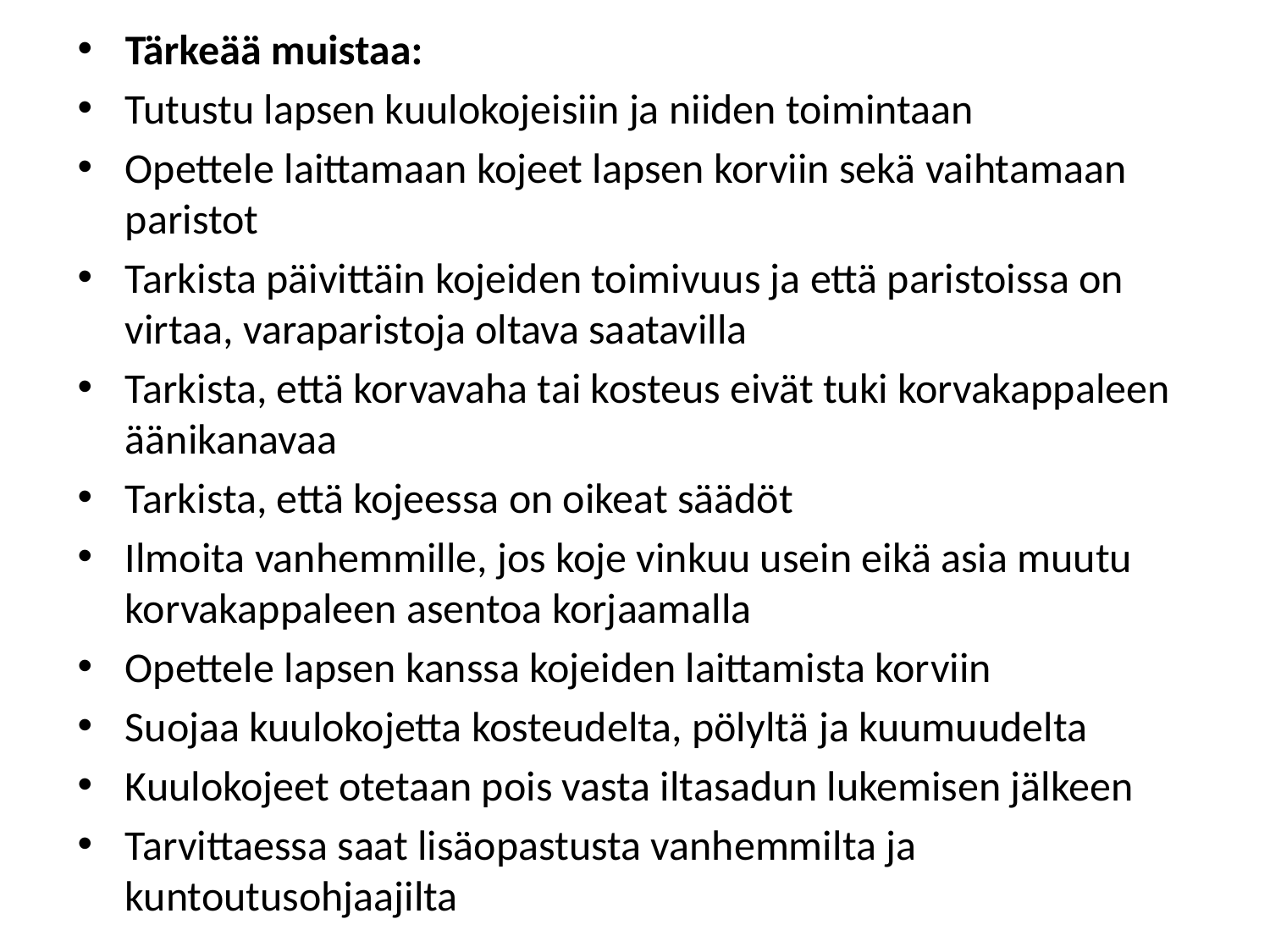

#
Tärkeää muistaa:
Tutustu lapsen kuulokojeisiin ja niiden toimintaan
Opettele laittamaan kojeet lapsen korviin sekä vaihtamaan paristot
Tarkista päivittäin kojeiden toimivuus ja että paristoissa on virtaa, varaparistoja oltava saatavilla
Tarkista, että korvavaha tai kosteus eivät tuki korvakappaleen äänikanavaa
Tarkista, että kojeessa on oikeat säädöt
Ilmoita vanhemmille, jos koje vinkuu usein eikä asia muutu korvakappaleen asentoa korjaamalla
Opettele lapsen kanssa kojeiden laittamista korviin
Suojaa kuulokojetta kosteudelta, pölyltä ja kuumuudelta
Kuulokojeet otetaan pois vasta iltasadun lukemisen jälkeen
Tarvittaessa saat lisäopastusta vanhemmilta ja kuntoutusohjaajilta